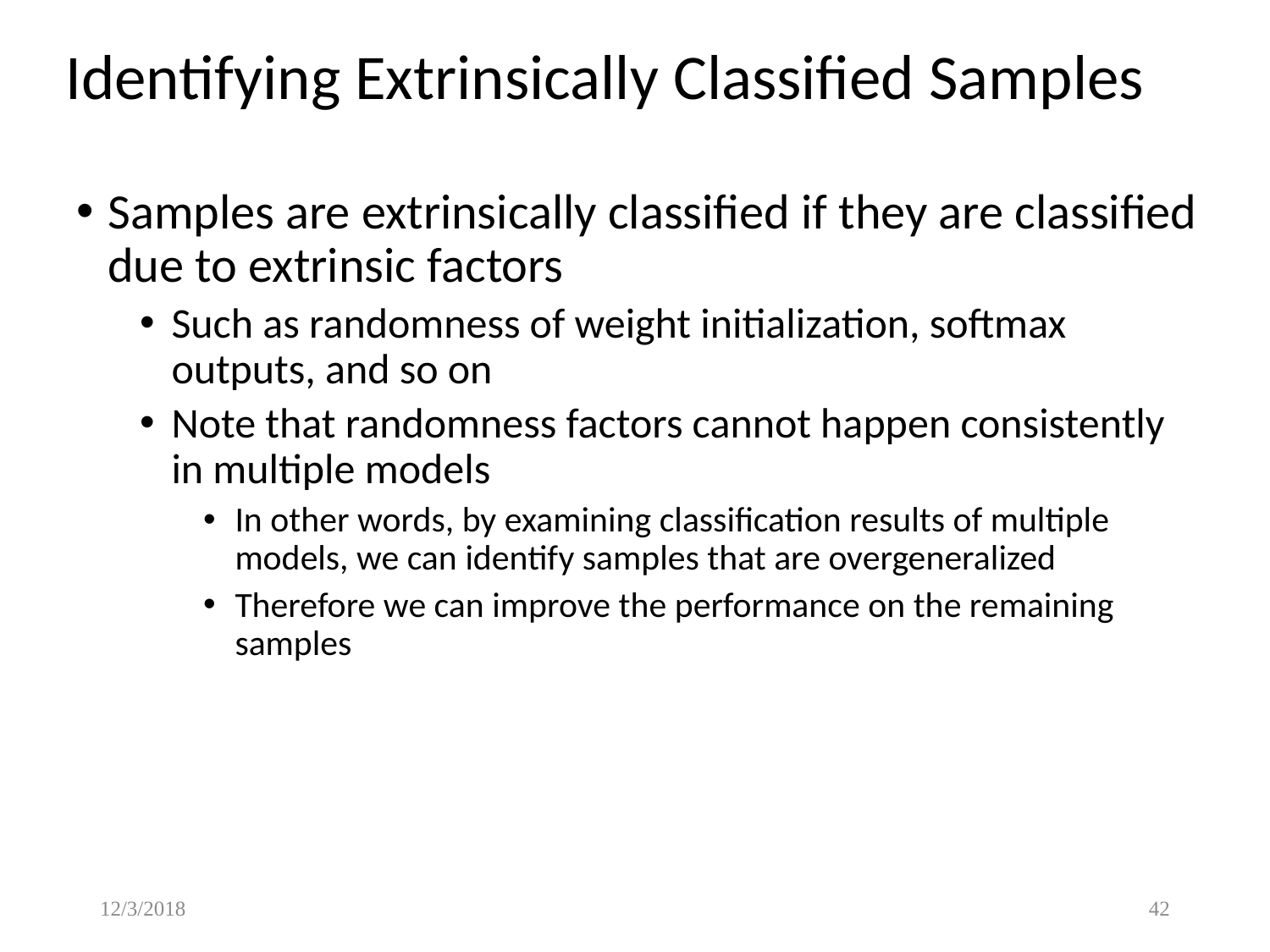

# Identifying Extrinsically Classified Samples
Samples are extrinsically classified if they are classified due to extrinsic factors
Such as randomness of weight initialization, softmax outputs, and so on
Note that randomness factors cannot happen consistently in multiple models
In other words, by examining classification results of multiple models, we can identify samples that are overgeneralized
Therefore we can improve the performance on the remaining samples

12/3/2018

42